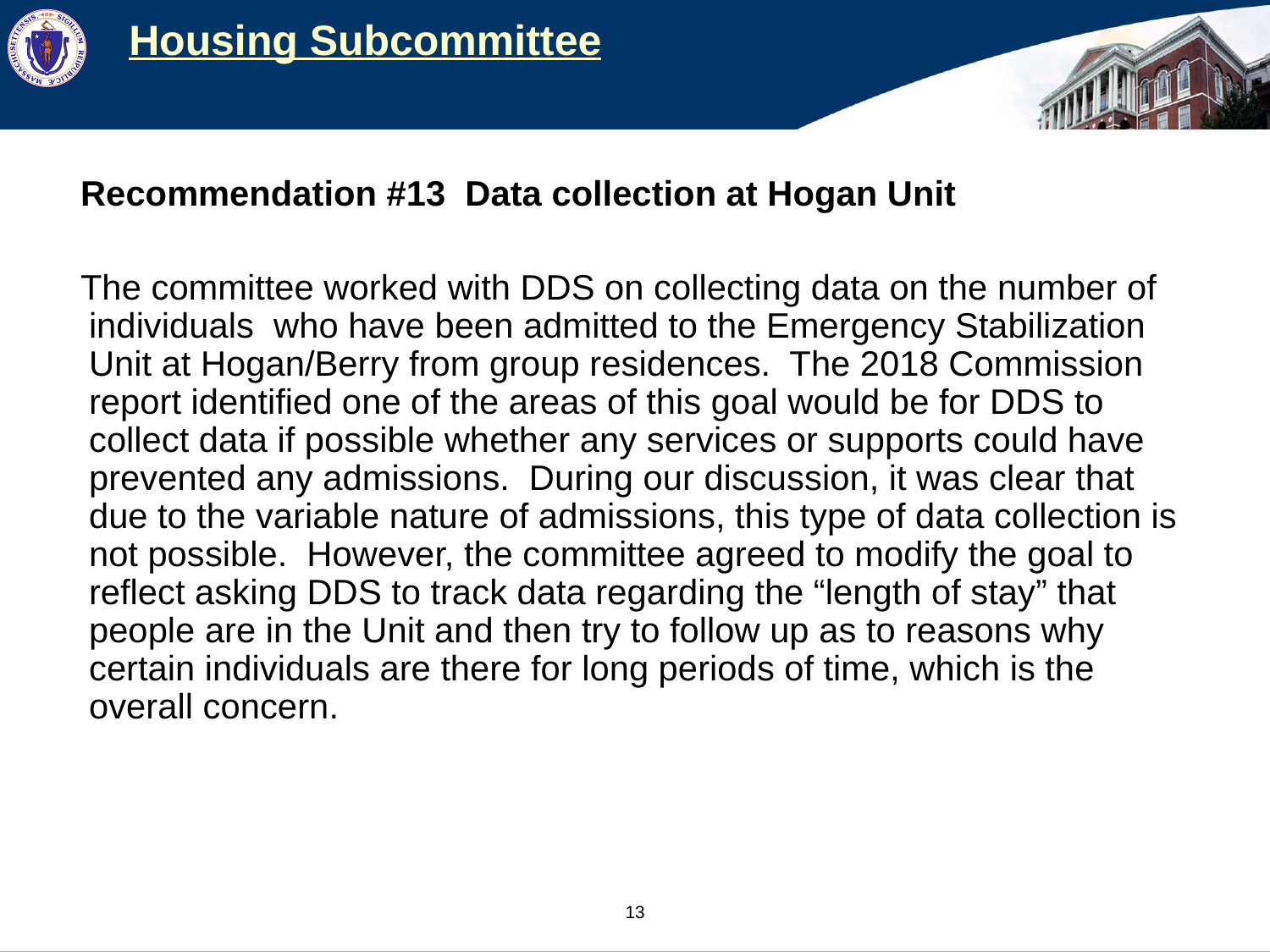

# Housing Subcommittee
Recommendation #13  Data collection at Hogan Unit

The committee worked with DDS on collecting data on the number of individuals  who have been admitted to the Emergency Stabilization Unit at Hogan/Berry from group residences.  The 2018 Commission report identified one of the areas of this goal would be for DDS to collect data if possible whether any services or supports could have prevented any admissions.  During our discussion, it was clear that due to the variable nature of admissions, this type of data collection is not possible.  However, the committee agreed to modify the goal to reflect asking DDS to track data regarding the “length of stay” that people are in the Unit and then try to follow up as to reasons why certain individuals are there for long periods of time, which is the overall concern.